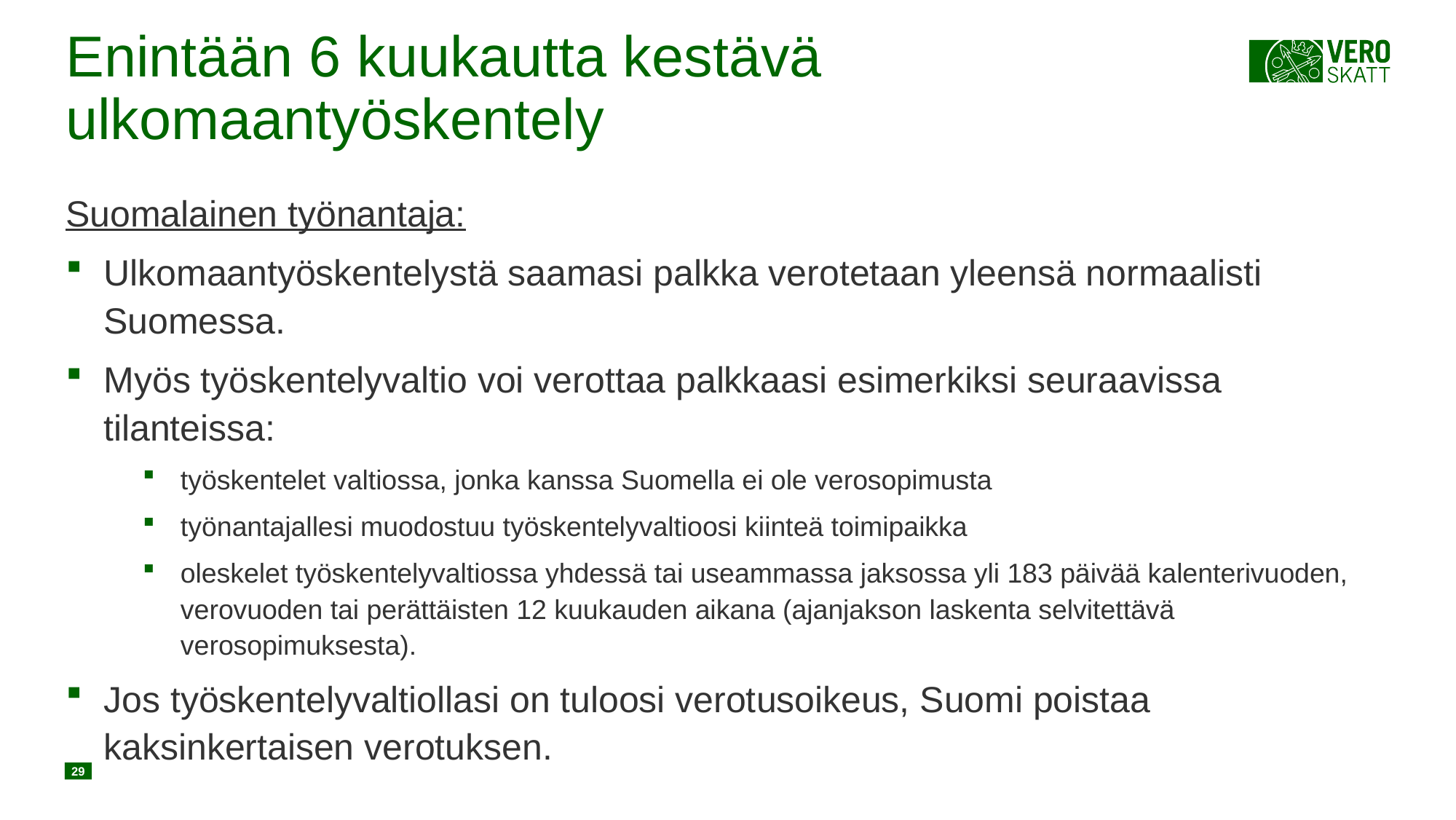

# Enintään 6 kuukautta kestävä ulkomaantyöskentely
Suomalainen työnantaja:
Ulkomaantyöskentelystä saamasi palkka verotetaan yleensä normaalisti Suomessa.
Myös työskentelyvaltio voi verottaa palkkaasi esimerkiksi seuraavissa tilanteissa:
työskentelet valtiossa, jonka kanssa Suomella ei ole verosopimusta
työnantajallesi muodostuu työskentelyvaltioosi kiinteä toimipaikka
oleskelet työskentelyvaltiossa yhdessä tai useammassa jaksossa yli 183 päivää kalenterivuoden, verovuoden tai perättäisten 12 kuukauden aikana (ajanjakson laskenta selvitettävä verosopimuksesta).
Jos työskentelyvaltiollasi on tuloosi verotusoikeus, Suomi poistaa kaksinkertaisen verotuksen.

29